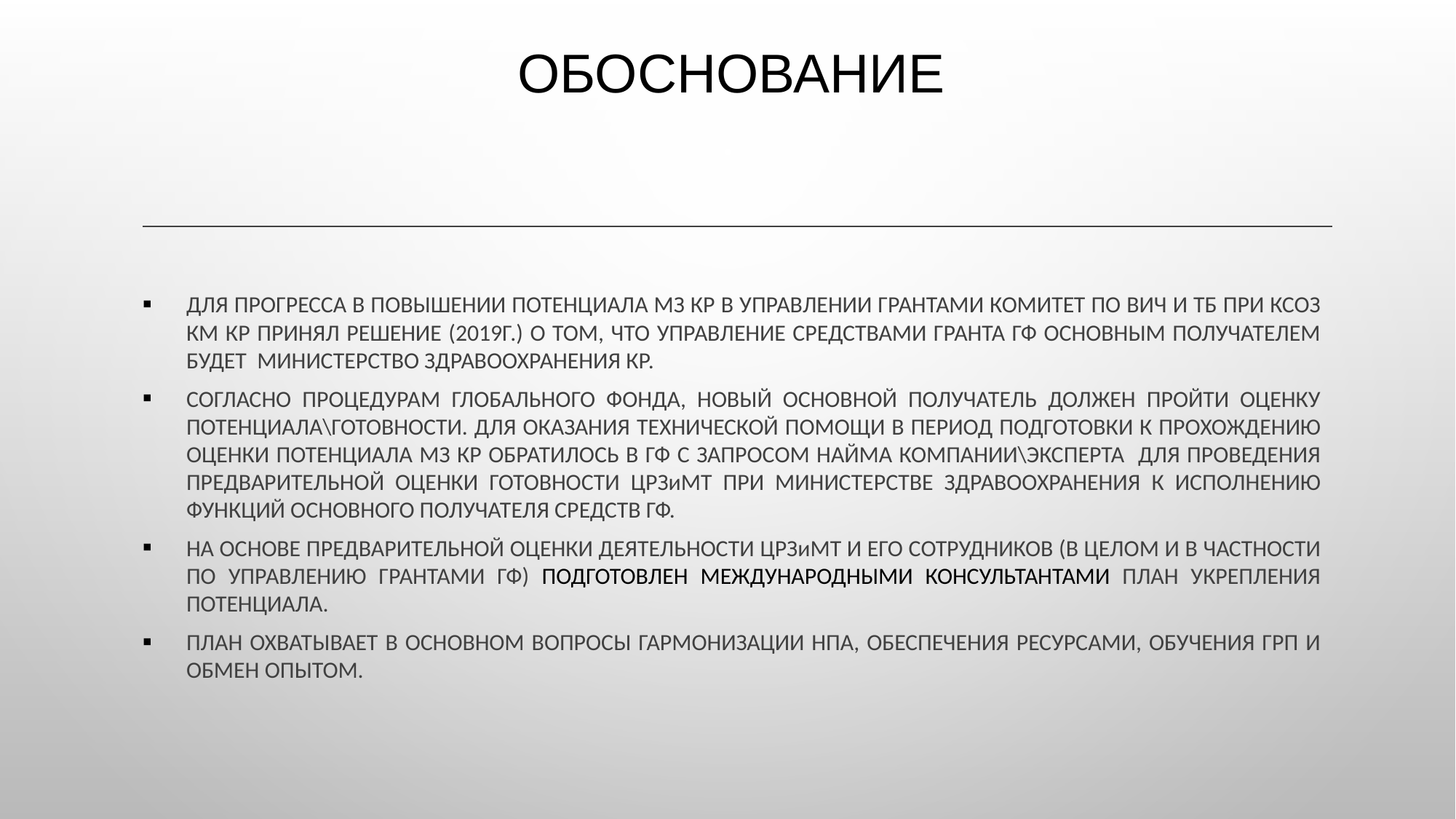

# Обоснование

для прогресса в повышении потенциала МЗ КР в управлении грантами Комитет по ВИЧ и ТБ при КСОЗ КМ КР принял решение (2019г.) о том, что управление средствами гранта ГФ Основным Получателем будет  Министерство здравоохранения КР.
Согласно процедурам Глобального Фонда, новый Основной Получатель должен пройти оценку потенциала\готовности. Для оказания технической помощи в период подготовки к прохождению оценки потенциала МЗ КР обратилось в ГФ с запросом найма компании\эксперта  для проведения предварительной оценки готовности ЦРЗиМТ при министерстве здравоохранения к исполнению функций основного получателя средств ГФ.
на основе предварительной оценки деятельности ЦРЗиМТ и его сотрудников (в целом и в частности по управлению грантами ГФ) подготовлен международными консультантами план укрепления потенциала.
План охватывает в основном вопросы Гармонизации НПА, обеспечения ресурсами, обучения ГРП и обмен опытом.